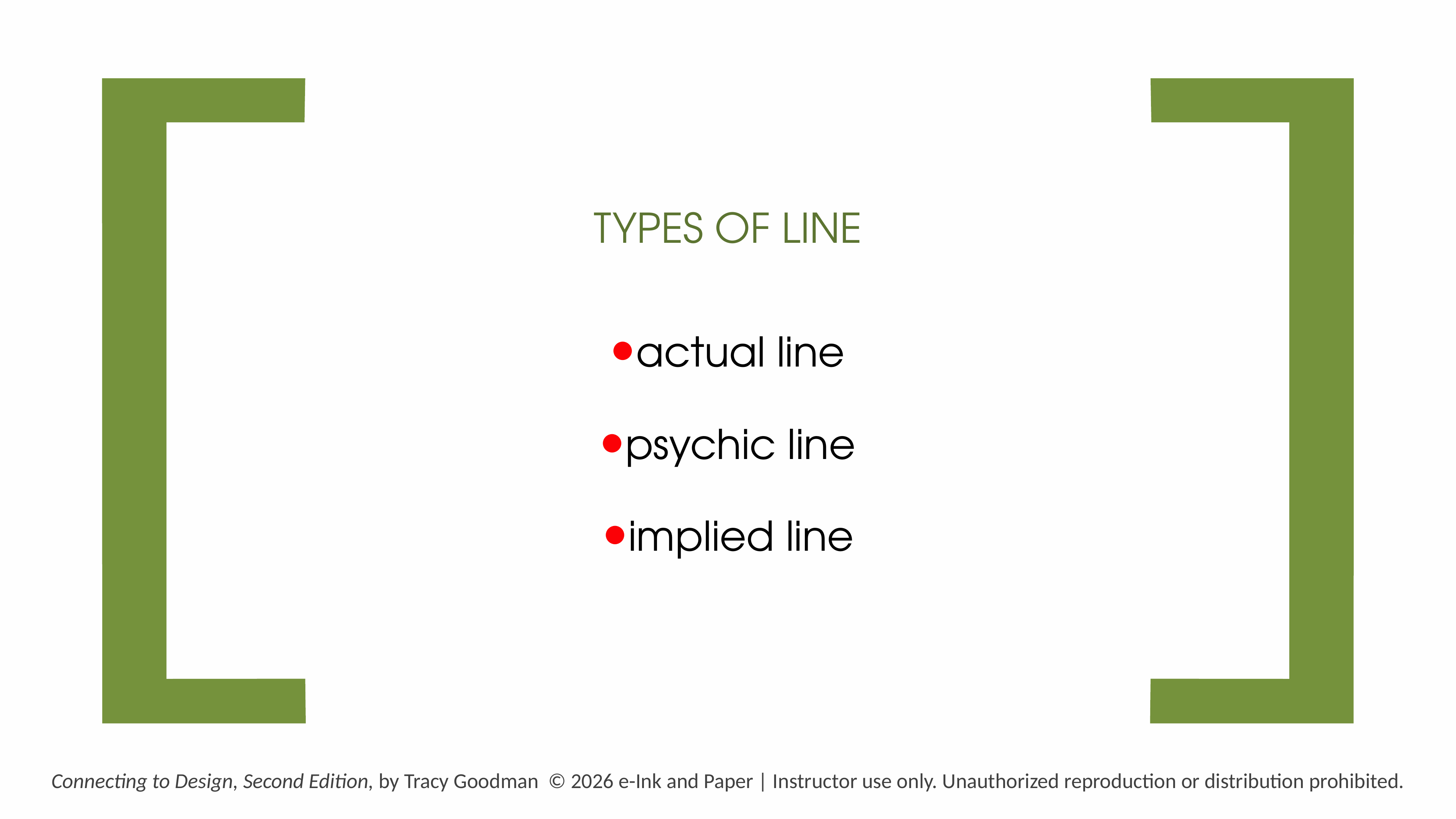

TYPES OF LINE
actual line
psychic line
implied line